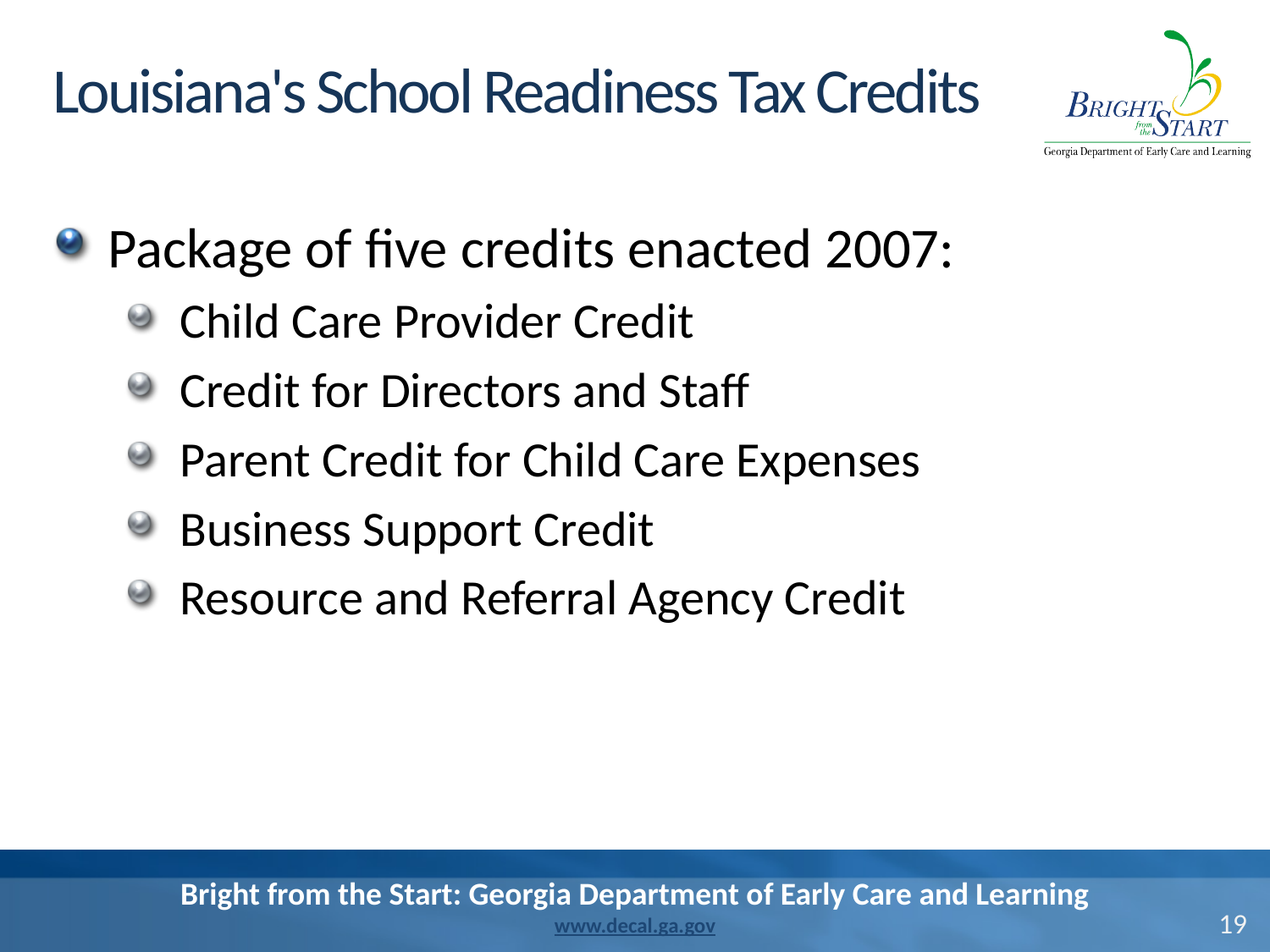

# Louisiana's School Readiness Tax Credits
Package of five credits enacted 2007:
Child Care Provider Credit
Credit for Directors and Staff
Parent Credit for Child Care Expenses
Business Support Credit
Resource and Referral Agency Credit